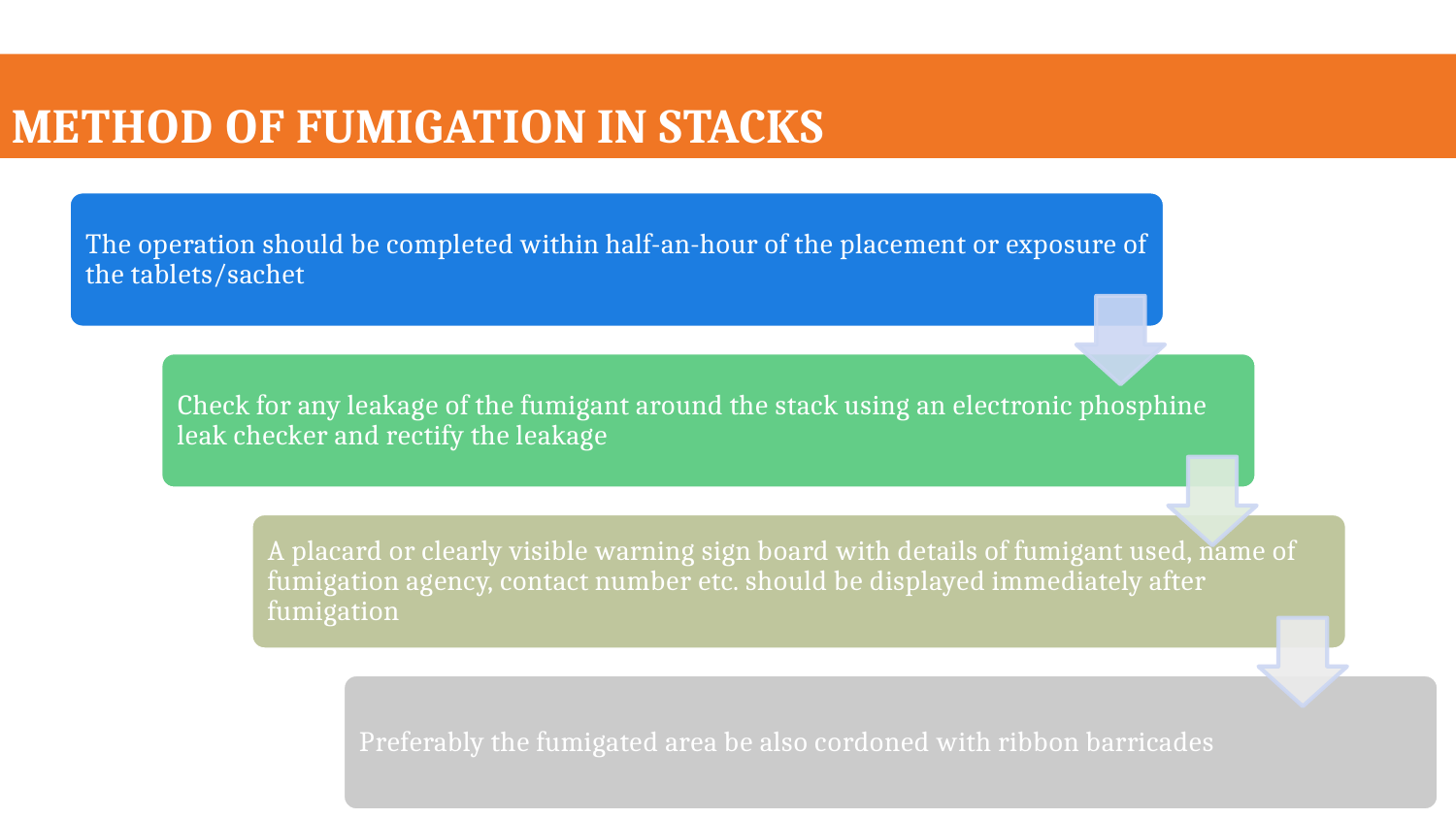

METHOD OF FUMIGATION IN STACKS
The operation should be completed within half-an-hour of the placement or exposure of the tablets/sachet
Check for any leakage of the fumigant around the stack using an electronic phosphine leak checker and rectify the leakage
A placard or clearly visible warning sign board with details of fumigant used, name of fumigation agency, contact number etc. should be displayed immediately after fumigation
Preferably the fumigated area be also cordoned with ribbon barricades